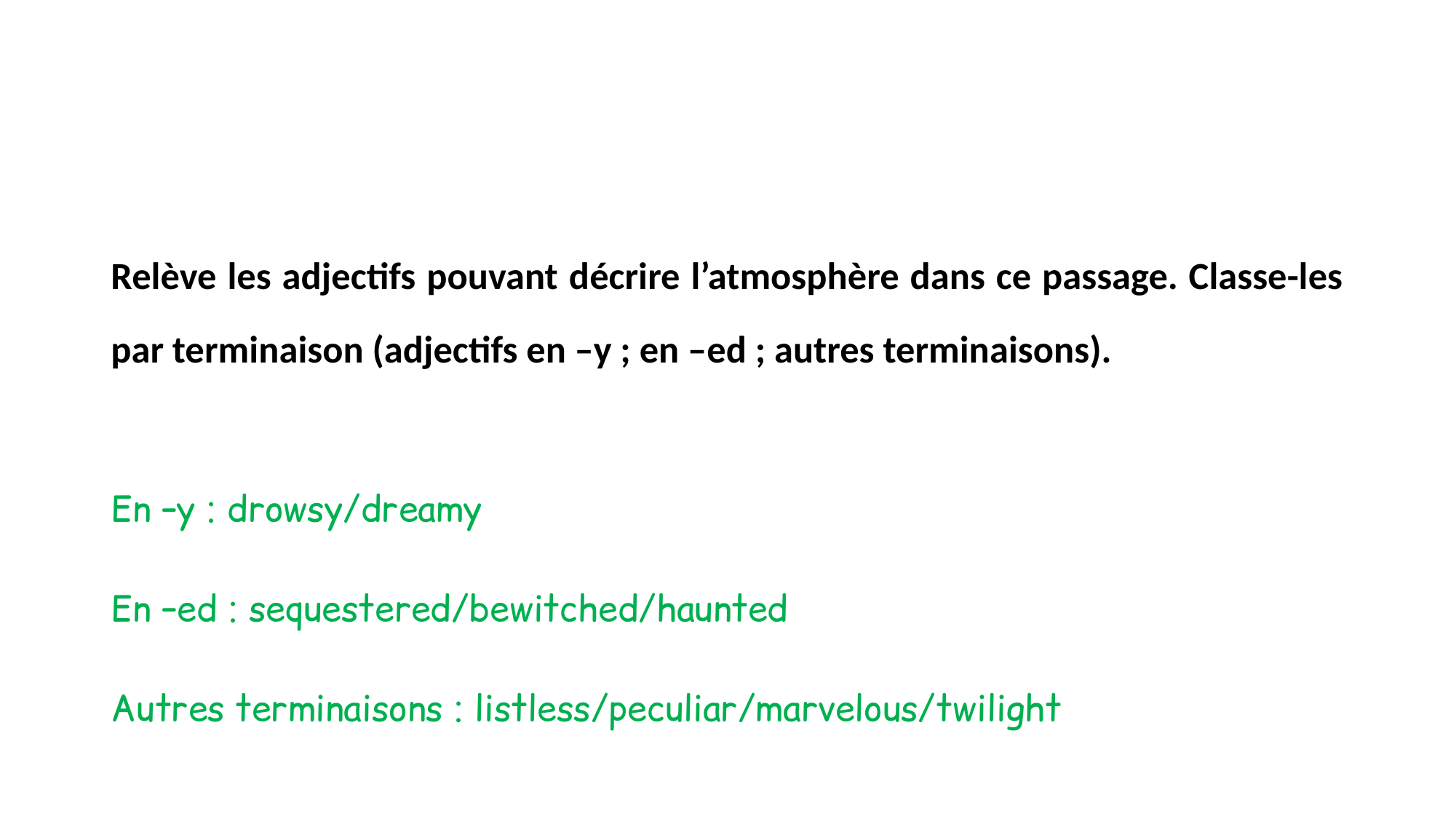

Relève les adjectifs pouvant décrire l’atmosphère dans ce passage. Classe-les par terminaison (adjectifs en –y ; en –ed ; autres terminaisons).

En –y : drowsy/dreamy
En –ed : sequestered/bewitched/haunted
Autres terminaisons : listless/peculiar/marvelous/twilight